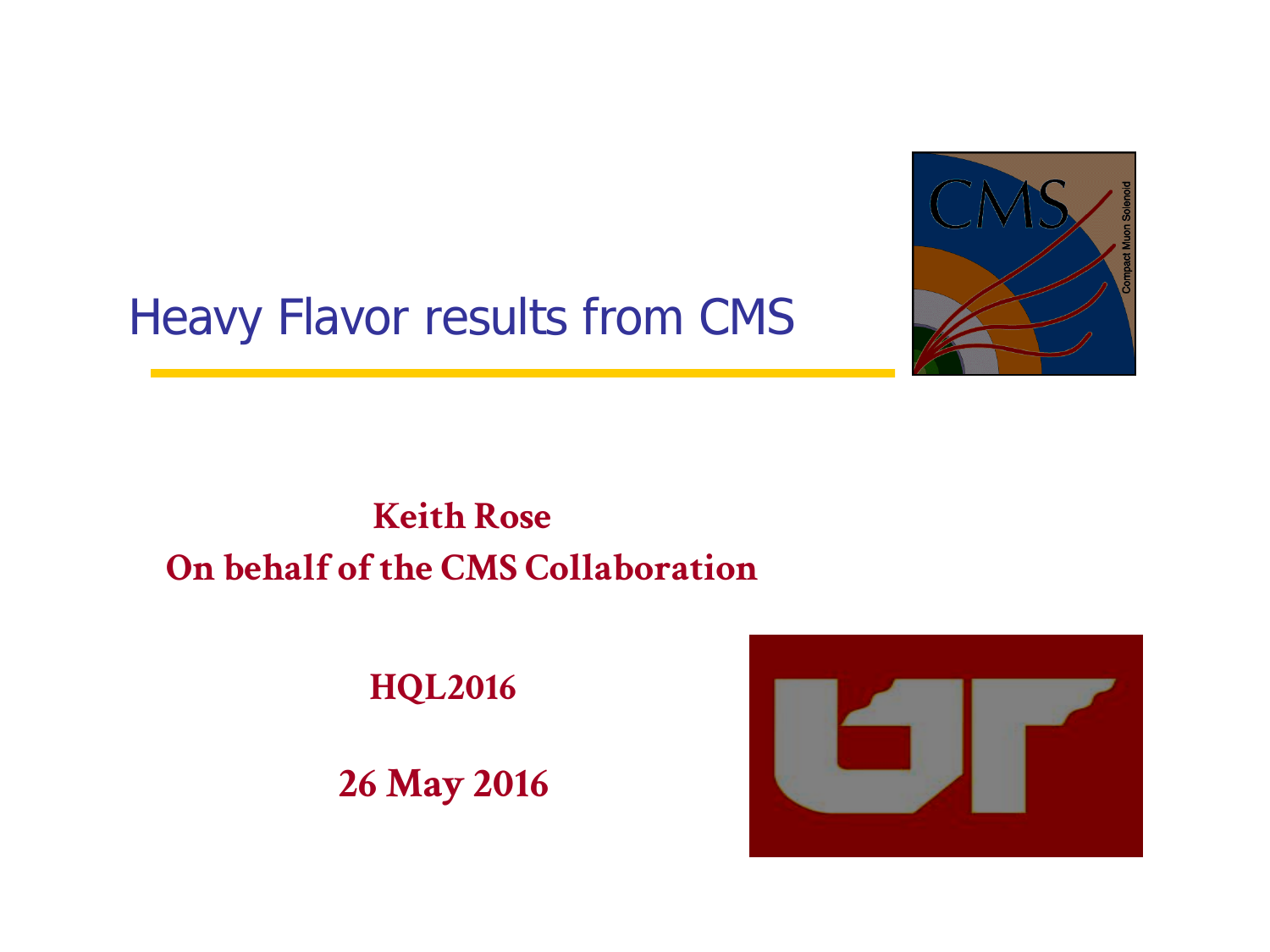

# Heavy Flavor results from CMS
Keith Rose
On behalf of the CMS Collaboration

HQL2016
HQL 2016
26 May
26 May 2016